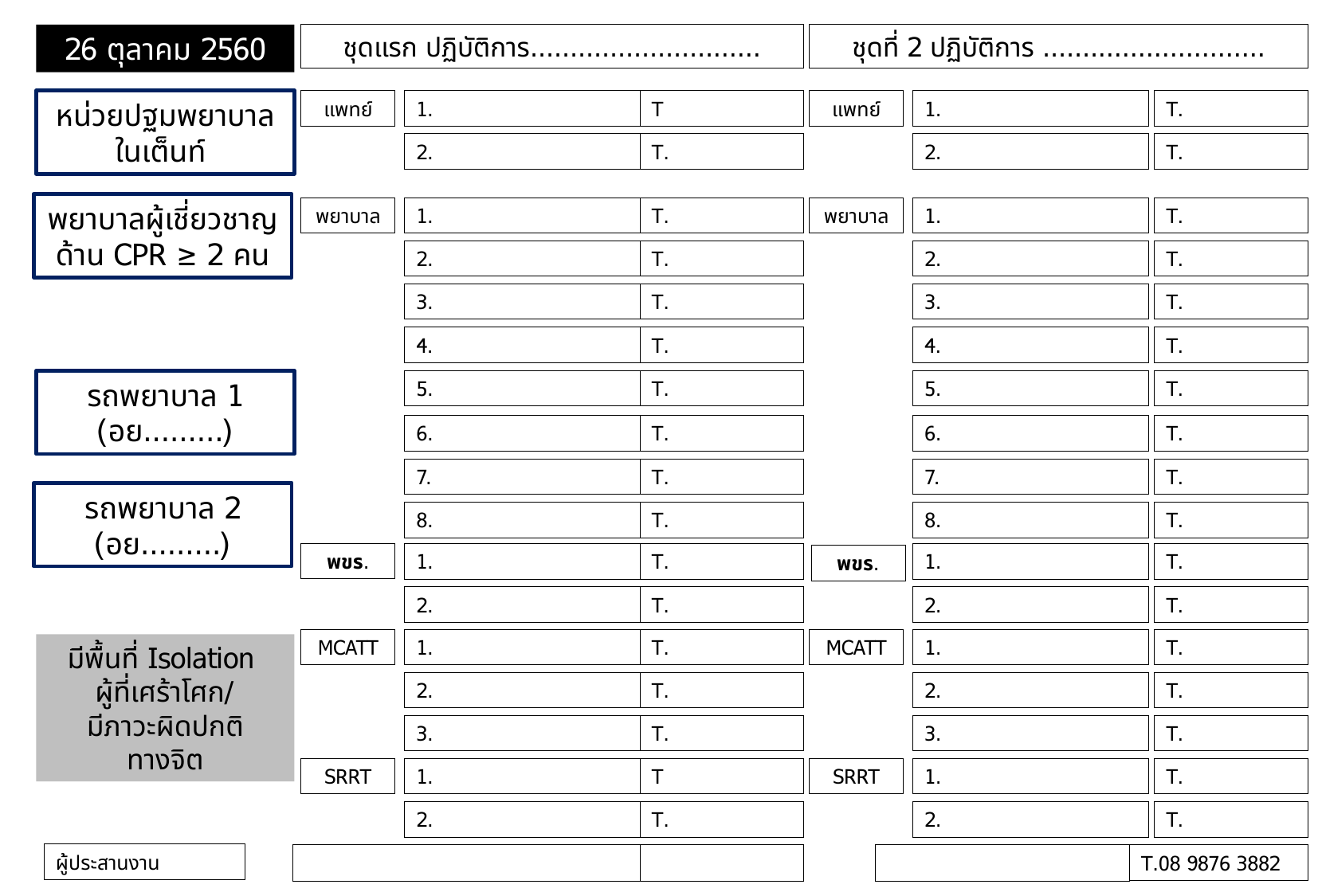

ชุดที่ 2 ปฏิบัติการ ............................
26 ตุลาคม 2560
ชุดแรก ปฏิบัติการ.............................
1.
T
หน่วยปฐมพยาบาล
ในเต็นท์
แพทย์
1.
T.
แพทย์
2.
T.
2.
T.
พยาบาลผู้เชี่ยวชาญด้าน CPR ≥ 2 คน
1.
T.
พยาบาล
1.
T.
พยาบาล
2.
T.
2.
T.
3.
T.
3.
T.
4.
T.
4.
T.
5.
T.
รถพยาบาล 1
(อย.........)
5.
T.
6.
T.
6.
T.
7.
T.
7.
T.
รถพยาบาล 2
(อย.........)
8.
T.
8.
T.
พขร.
1.
T.
1.
T.
พขร.
2.
T.
2.
T.
1.
T.
MCATT
1.
T.
MCATT
มีพื้นที่ Isolation
ผู้ที่เศร้าโศก/
มีภาวะผิดปกติ
ทางจิต
2.
T.
2.
T.
3.
T.
3.
T.
1.
T
SRRT
1.
T.
SRRT
2.
T.
2.
T.
ผู้ประสานงาน

T.08 9876 3882